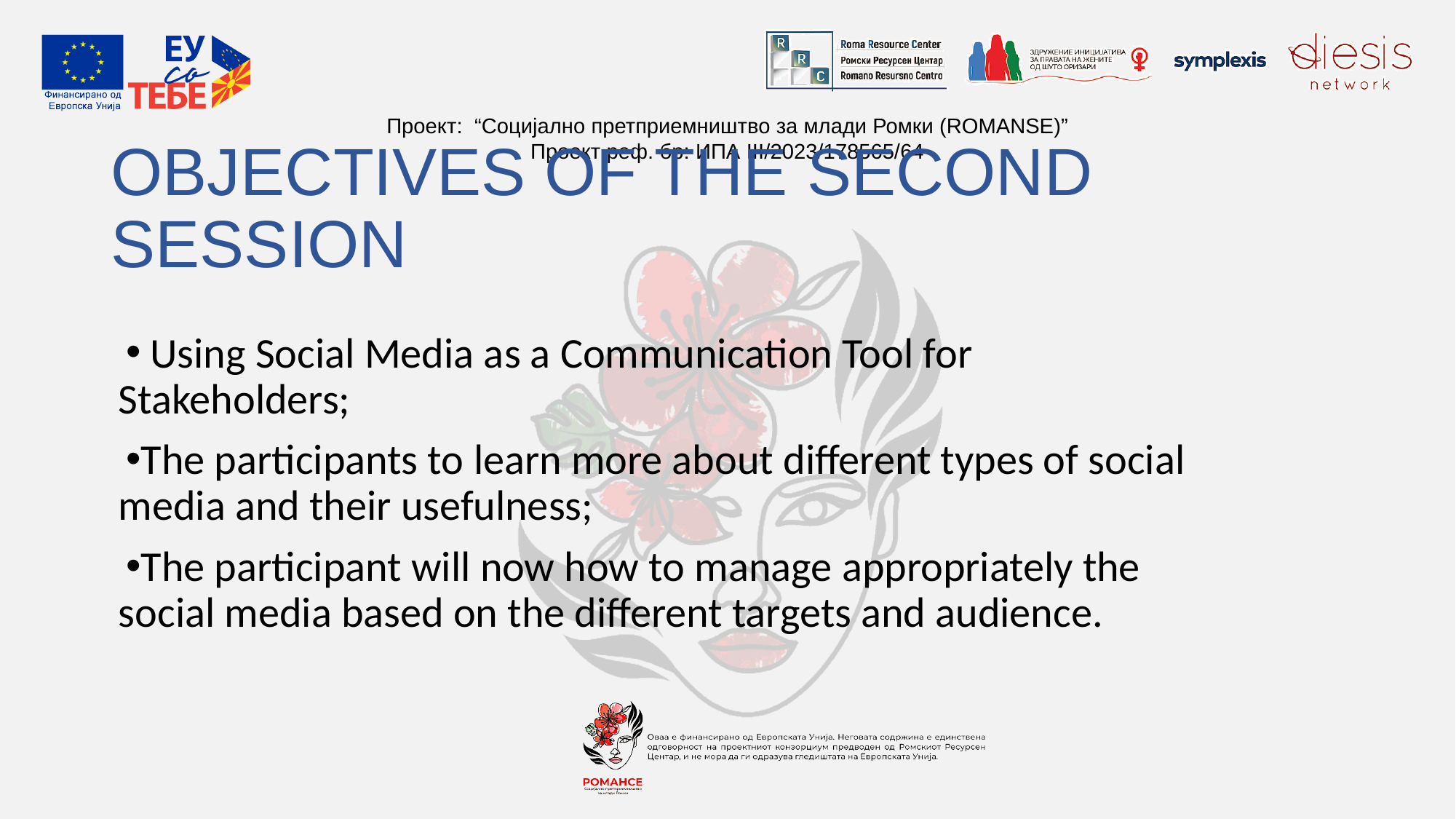

# OBJECTIVES OF THE SECOND SESSION
 Using Social Media as a Communication Tool for Stakeholders;
The participants to learn more about different types of social media and their usefulness;
The participant will now how to manage appropriately the social media based on the different targets and audience.